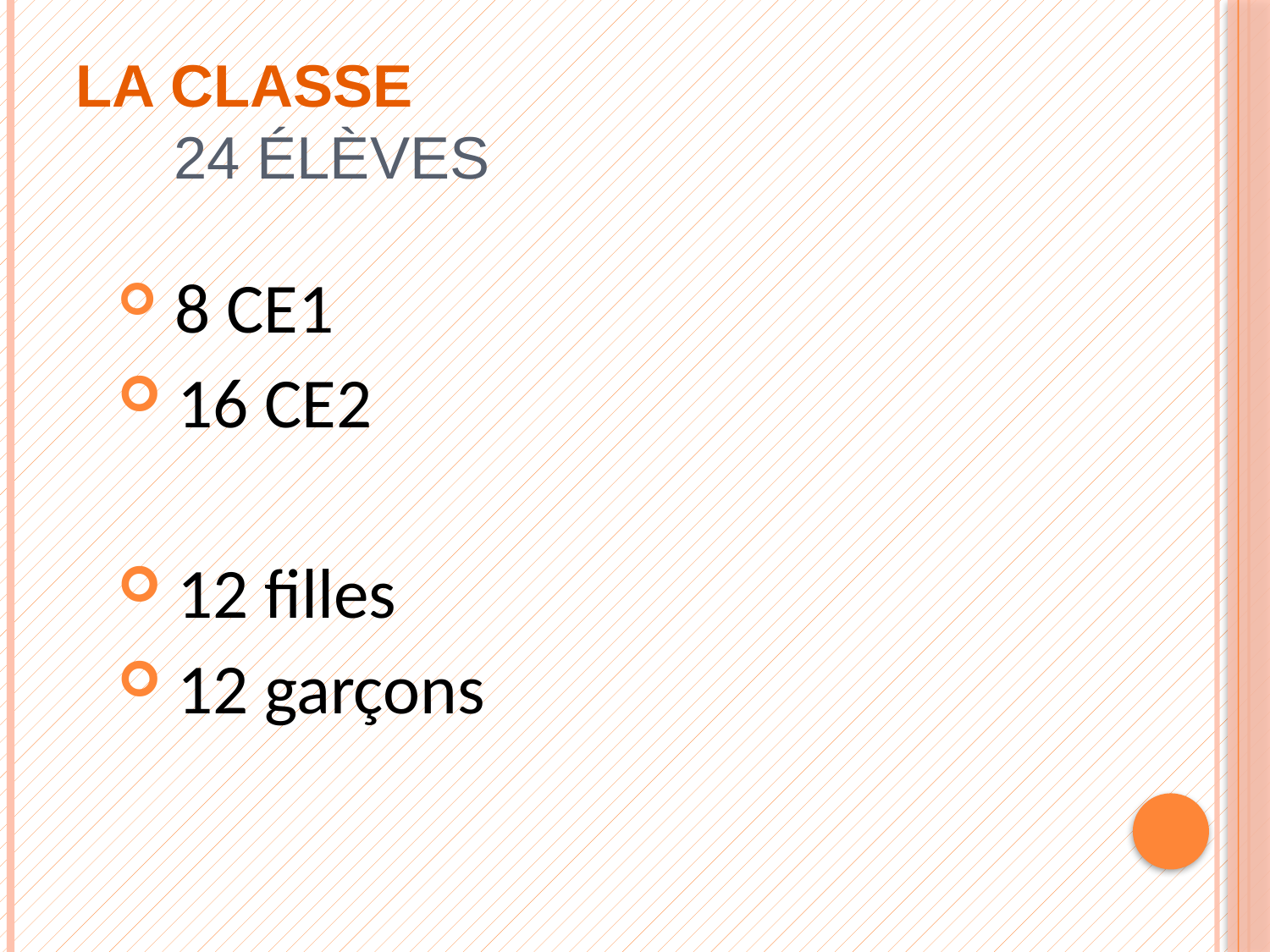

# La classe 24 élèves
 8 CE1
 16 CE2

 12 filles
 12 garçons